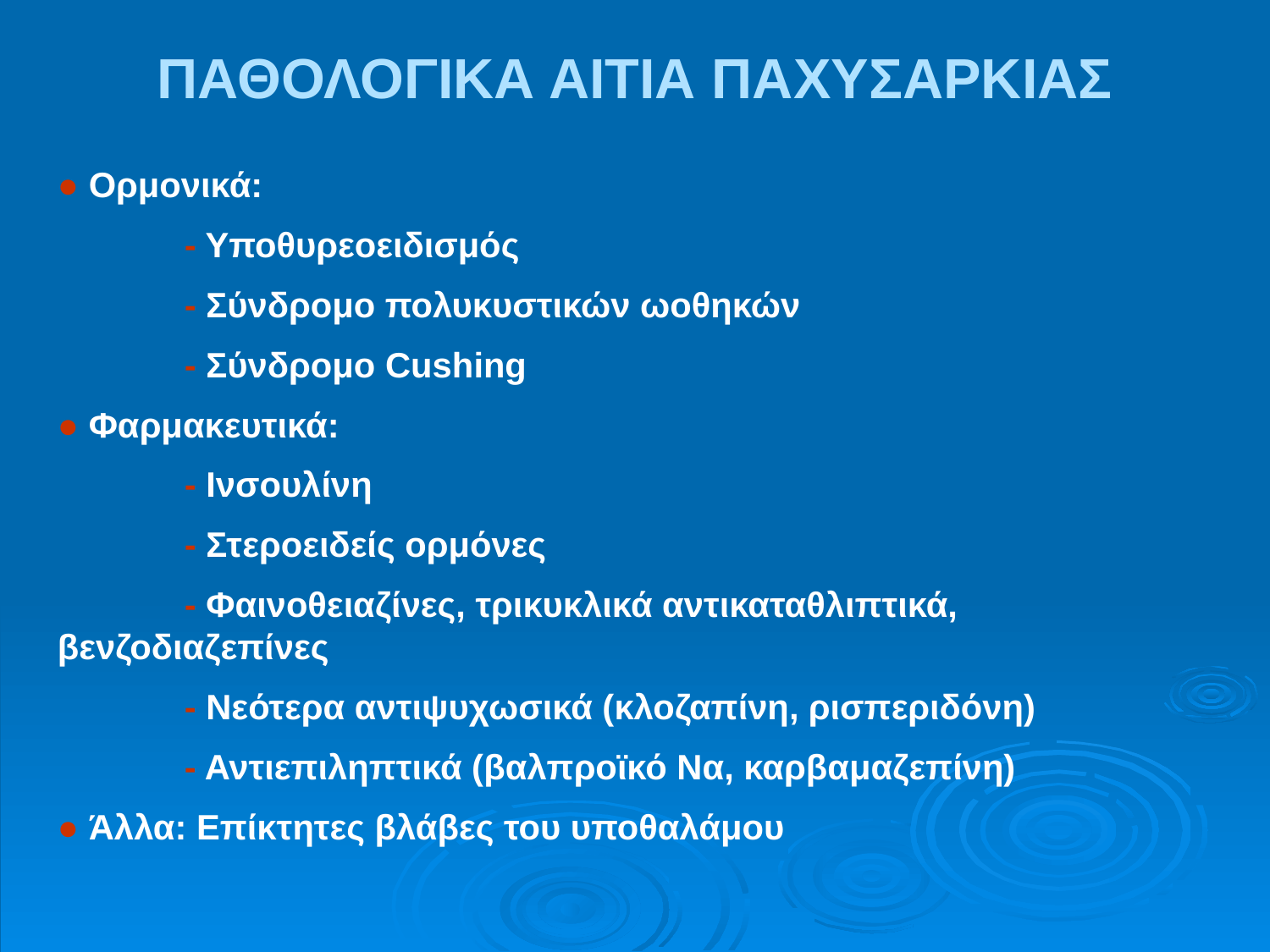

ΠΑΘΟΛΟΓΙΚΑ ΑΙΤΙΑ ΠΑΧΥΣΑΡΚΙΑΣ
● Ορμονικά:
	- Υποθυρεοειδισμός
	- Σύνδρομο πολυκυστικών ωοθηκών
	- Σύνδρομο Cushing
● Φαρμακευτικά:
	- Ινσουλίνη
	- Στεροειδείς ορμόνες
	- Φαινοθειαζίνες, τρικυκλικά αντικαταθλιπτικά, 	βενζοδιαζεπίνες
	- Νεότερα αντιψυχωσικά (κλοζαπίνη, ρισπεριδόνη)
	- Αντιεπιληπτικά (βαλπροϊκό Να, καρβαμαζεπίνη)
● Άλλα: Επίκτητες βλάβες του υποθαλάμου